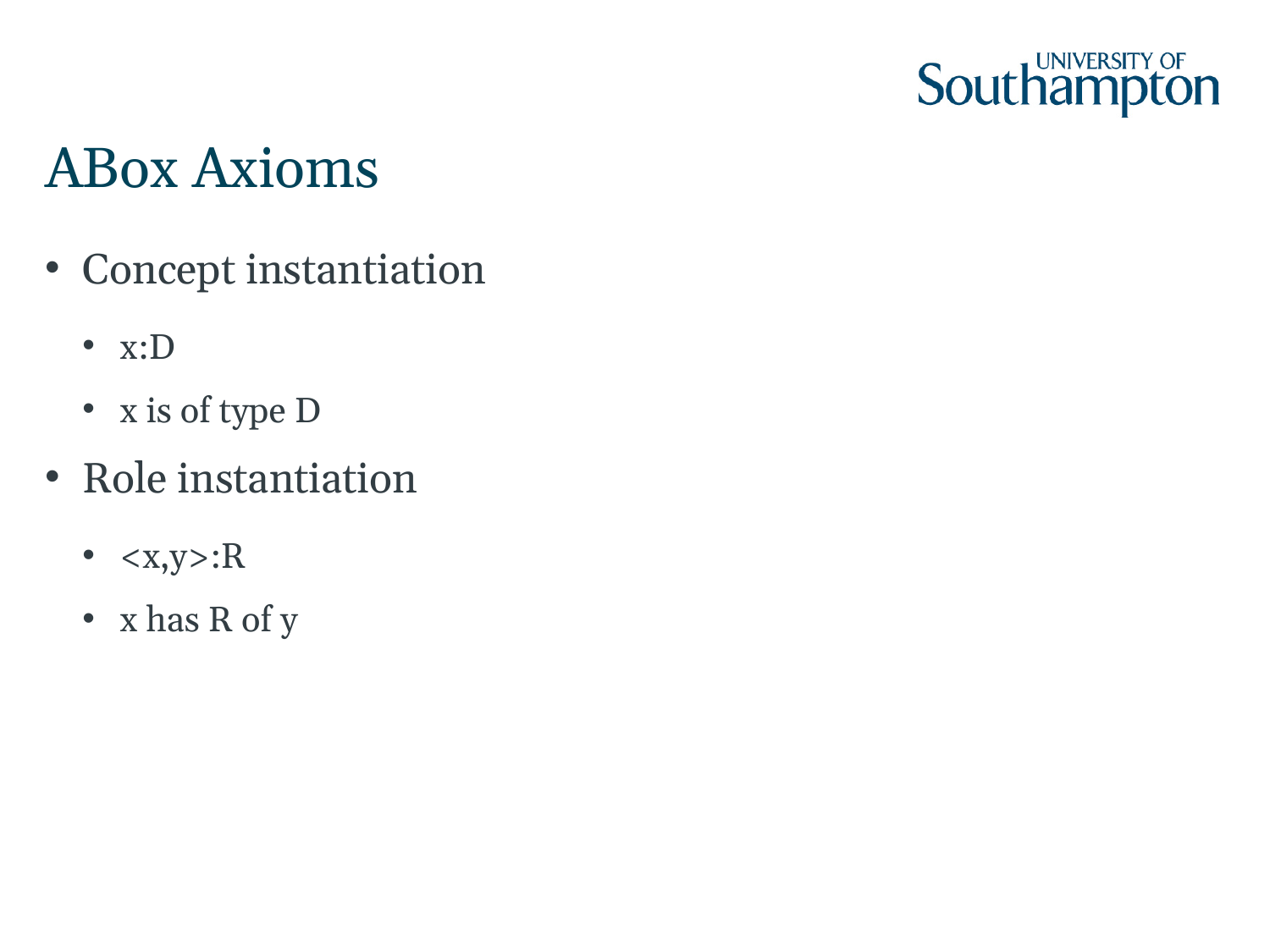

# ABox Axioms
Concept instantiation
x:D
x is of type D
Role instantiation
<x,y>:R
x has R of y